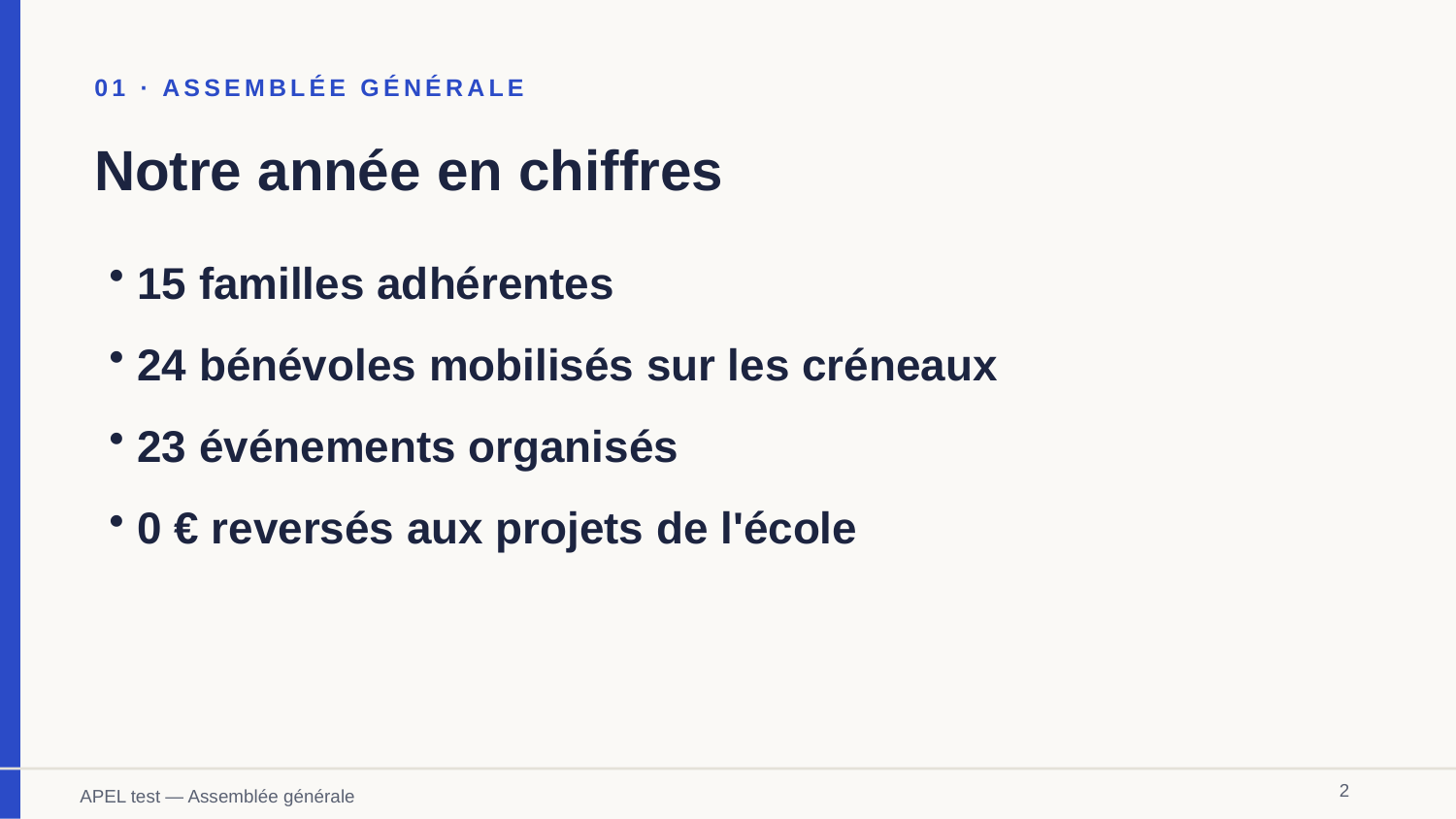

01 · ASSEMBLÉE GÉNÉRALE
Notre année en chiffres
15 familles adhérentes
24 bénévoles mobilisés sur les créneaux
23 événements organisés
0 € reversés aux projets de l'école
2